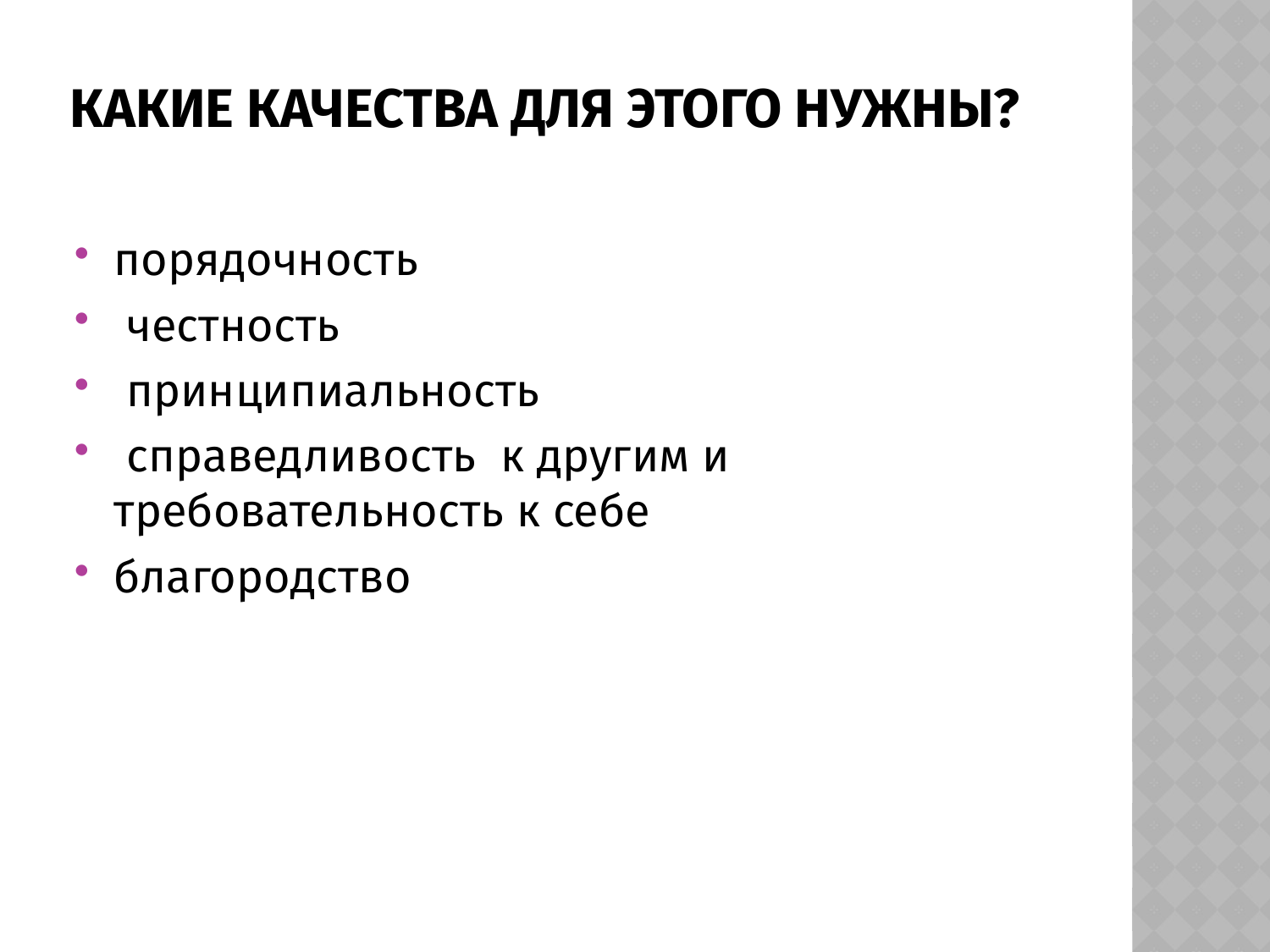

# Какие качества для этого нужны?
порядочность
 честность
 принципиальность
 справедливость  к другим и требовательность к себе
благородство